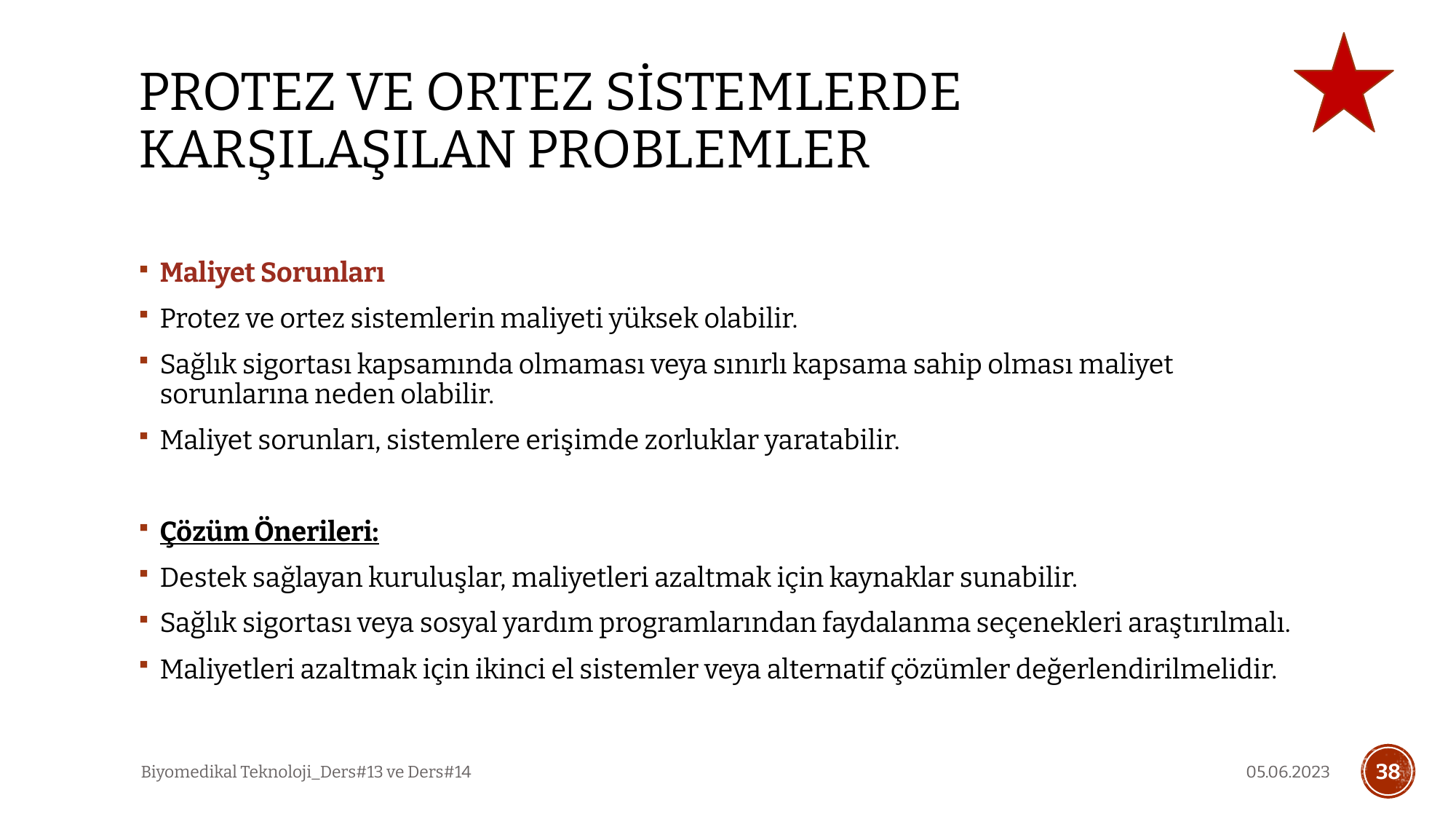

# PROTEZ VE ORTEZ SİSTEMLERDE KARŞILAŞILAN PROBLEMLER
Maliyet Sorunları
Protez ve ortez sistemlerin maliyeti yüksek olabilir.
Sağlık sigortası kapsamında olmaması veya sınırlı kapsama sahip olması maliyet sorunlarına neden olabilir.
Maliyet sorunları, sistemlere erişimde zorluklar yaratabilir.

Çözüm Önerileri:
Destek sağlayan kuruluşlar, maliyetleri azaltmak için kaynaklar sunabilir.
Sağlık sigortası veya sosyal yardım programlarından faydalanma seçenekleri araştırılmalı.
Maliyetleri azaltmak için ikinci el sistemler veya alternatif çözümler değerlendirilmelidir.

Biyomedikal Teknoloji_Ders#13 ve Ders#14
05.06.2023
38